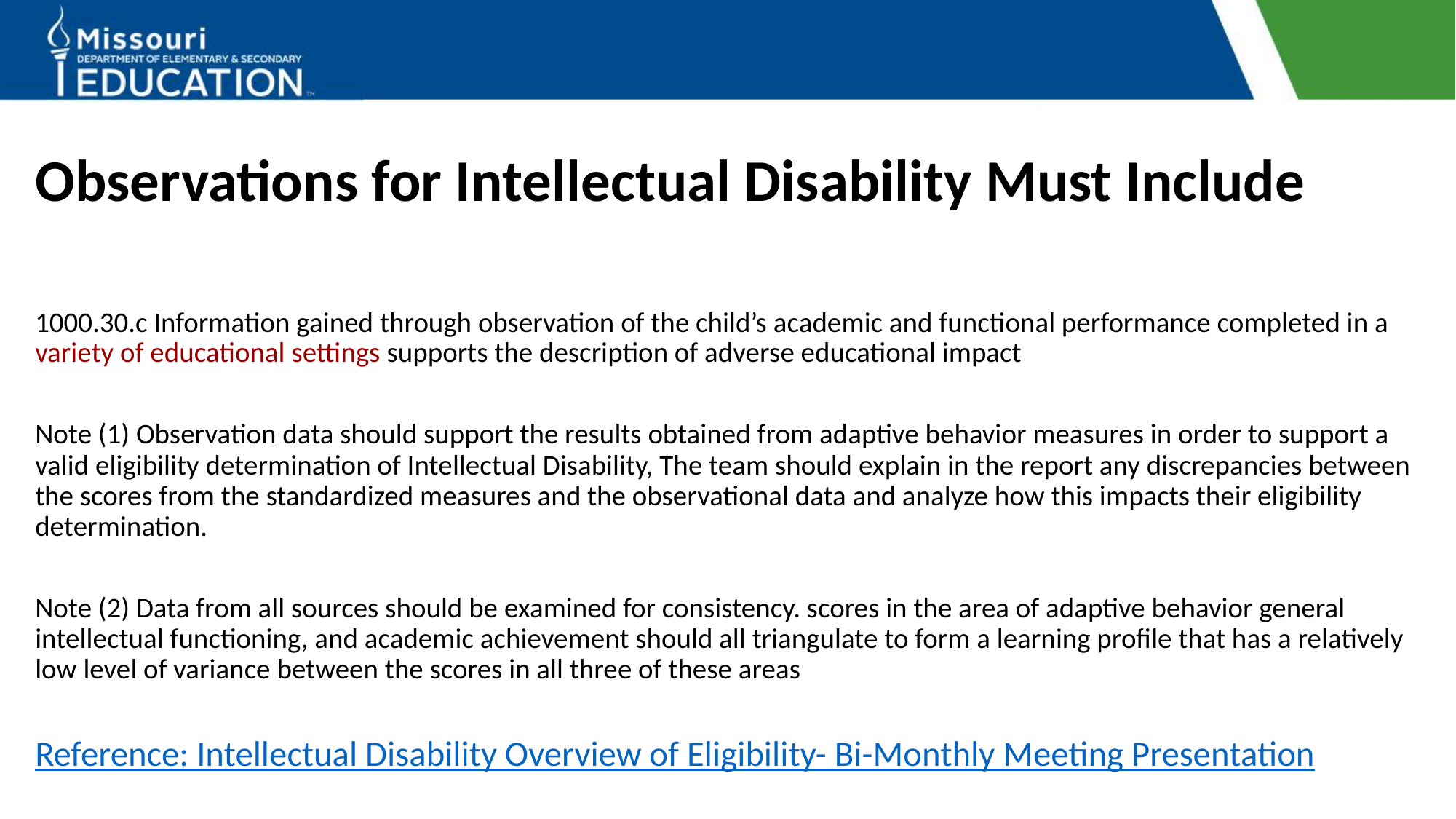

# Observations for Intellectual Disability Must Include

1000.30.c Information gained through observation of the child’s academic and functional performance completed in a variety of educational settings supports the description of adverse educational impact

Note (1) Observation data should support the results obtained from adaptive behavior measures in order to support a valid eligibility determination of Intellectual Disability, The team should explain in the report any discrepancies between the scores from the standardized measures and the observational data and analyze how this impacts their eligibility determination.

Note (2) Data from all sources should be examined for consistency. scores in the area of adaptive behavior general intellectual functioning, and academic achievement should all triangulate to form a learning profile that has a relatively low level of variance between the scores in all three of these areas

Reference: Intellectual Disability Overview of Eligibility- Bi-Monthly Meeting Presentation